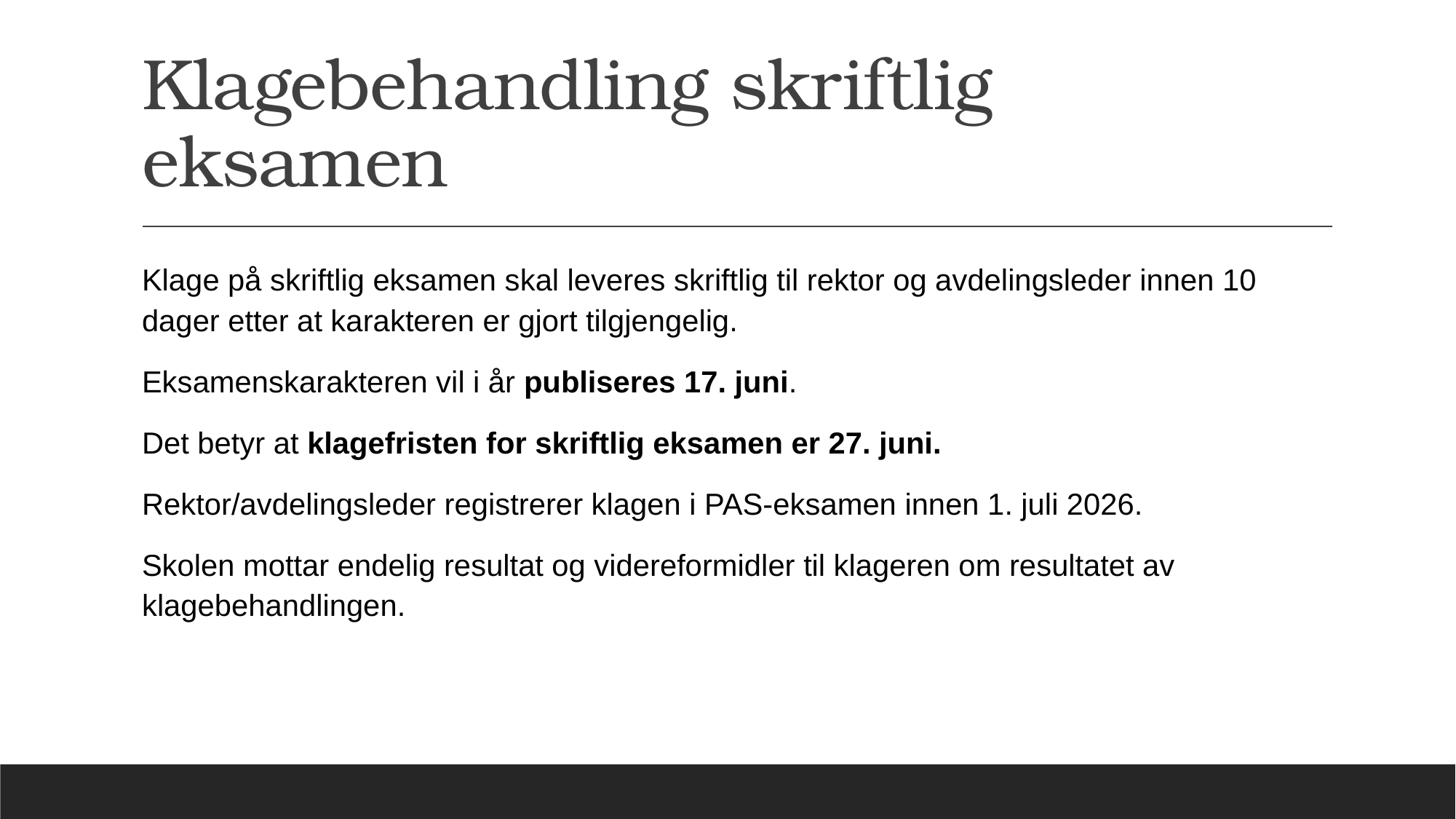

# Klagebehandling skriftlig eksamen
Klage på skriftlig eksamen skal leveres skriftlig til rektor og avdelingsleder innen 10 dager etter at karakteren er gjort tilgjengelig.
Eksamenskarakteren vil i år publiseres 17. juni.
Det betyr at klagefristen for skriftlig eksamen er 27. juni.
Rektor/avdelingsleder registrerer klagen i PAS-eksamen innen 1. juli 2026.
Skolen mottar endelig resultat og videreformidler til klageren om resultatet av klagebehandlingen.